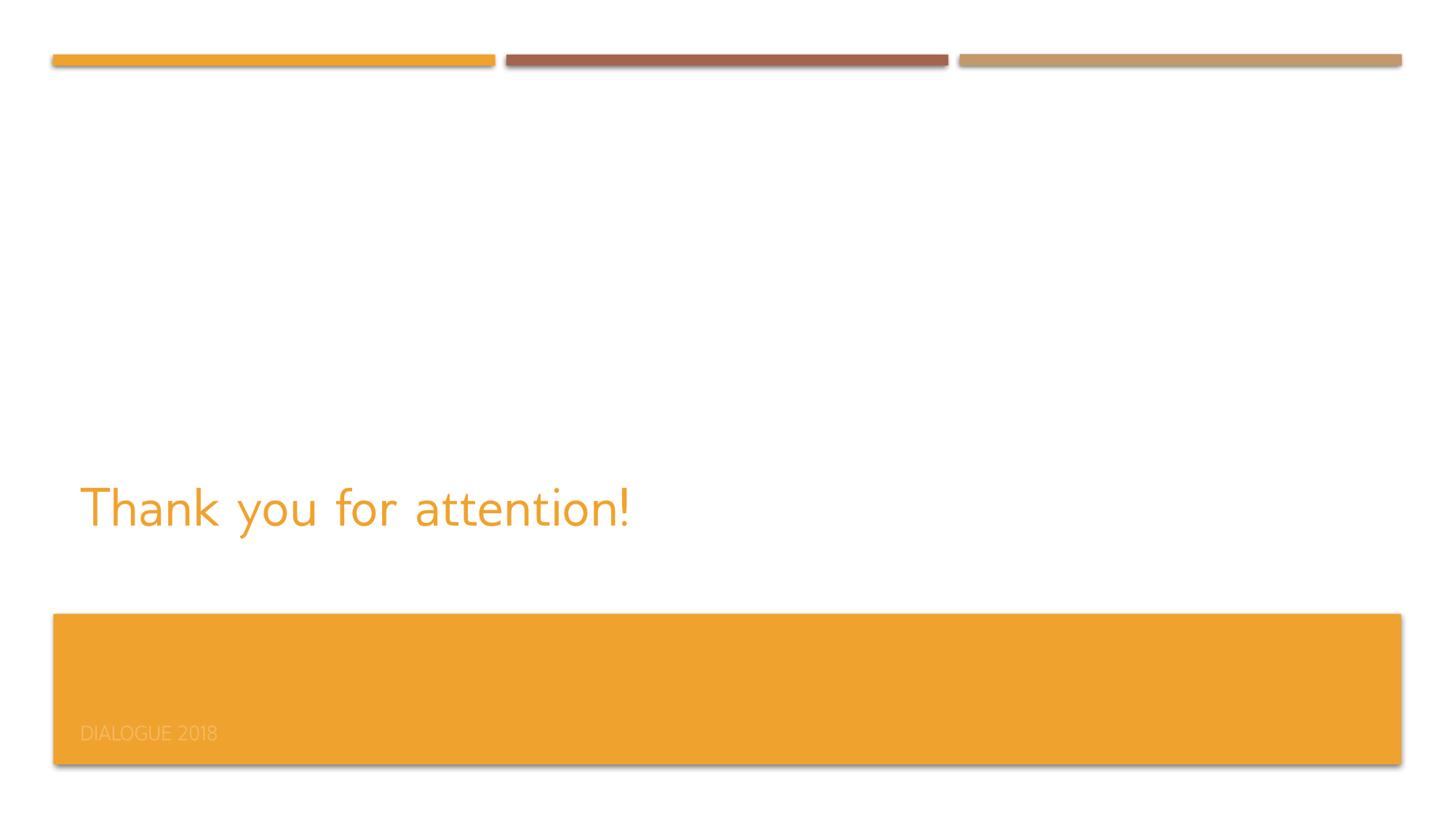

# Thank you for attention!

Dialogue 2018